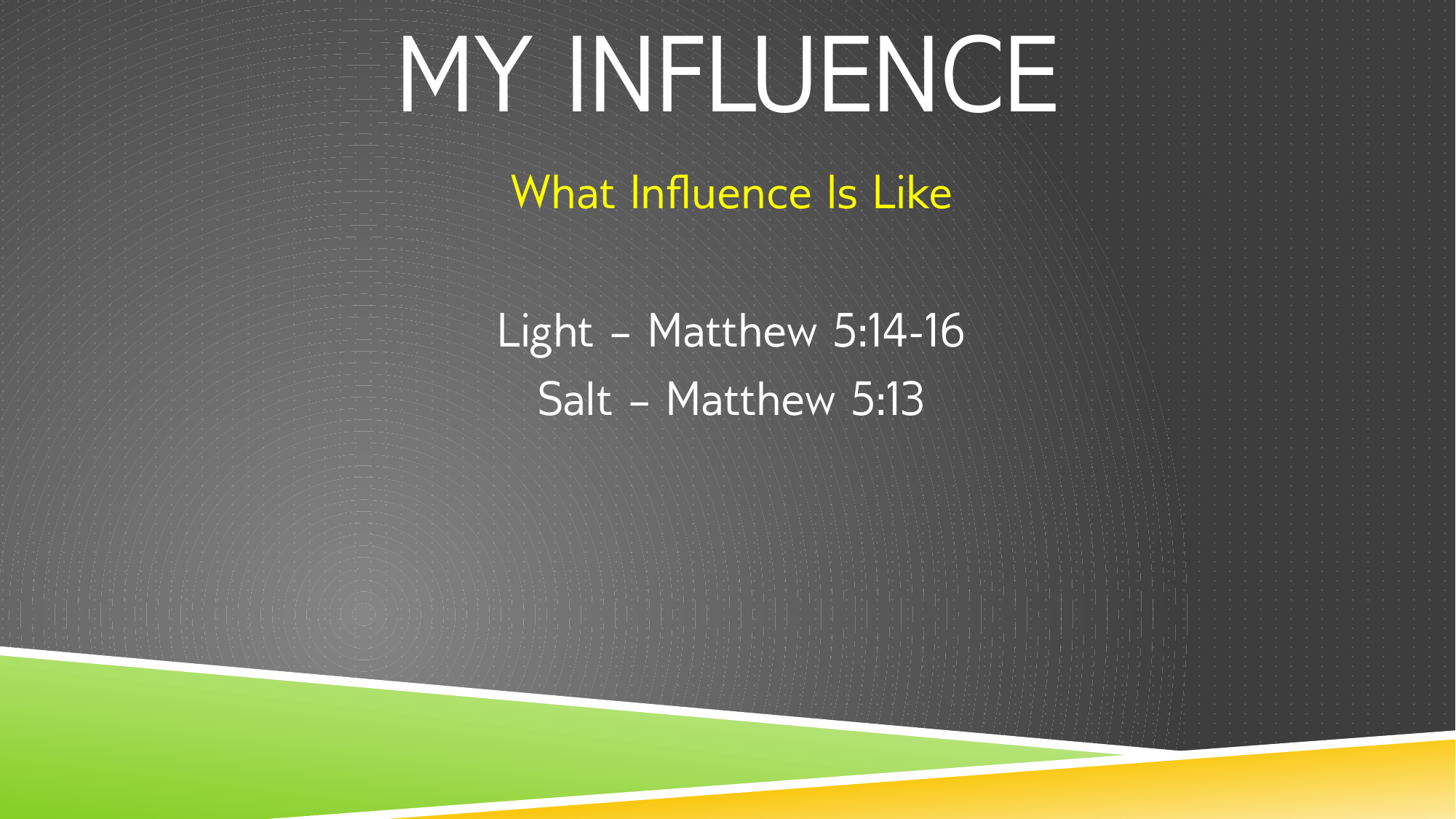

# My Influence
What Influence Is Like

Light – Matthew 5:14-16
Salt – Matthew 5:13